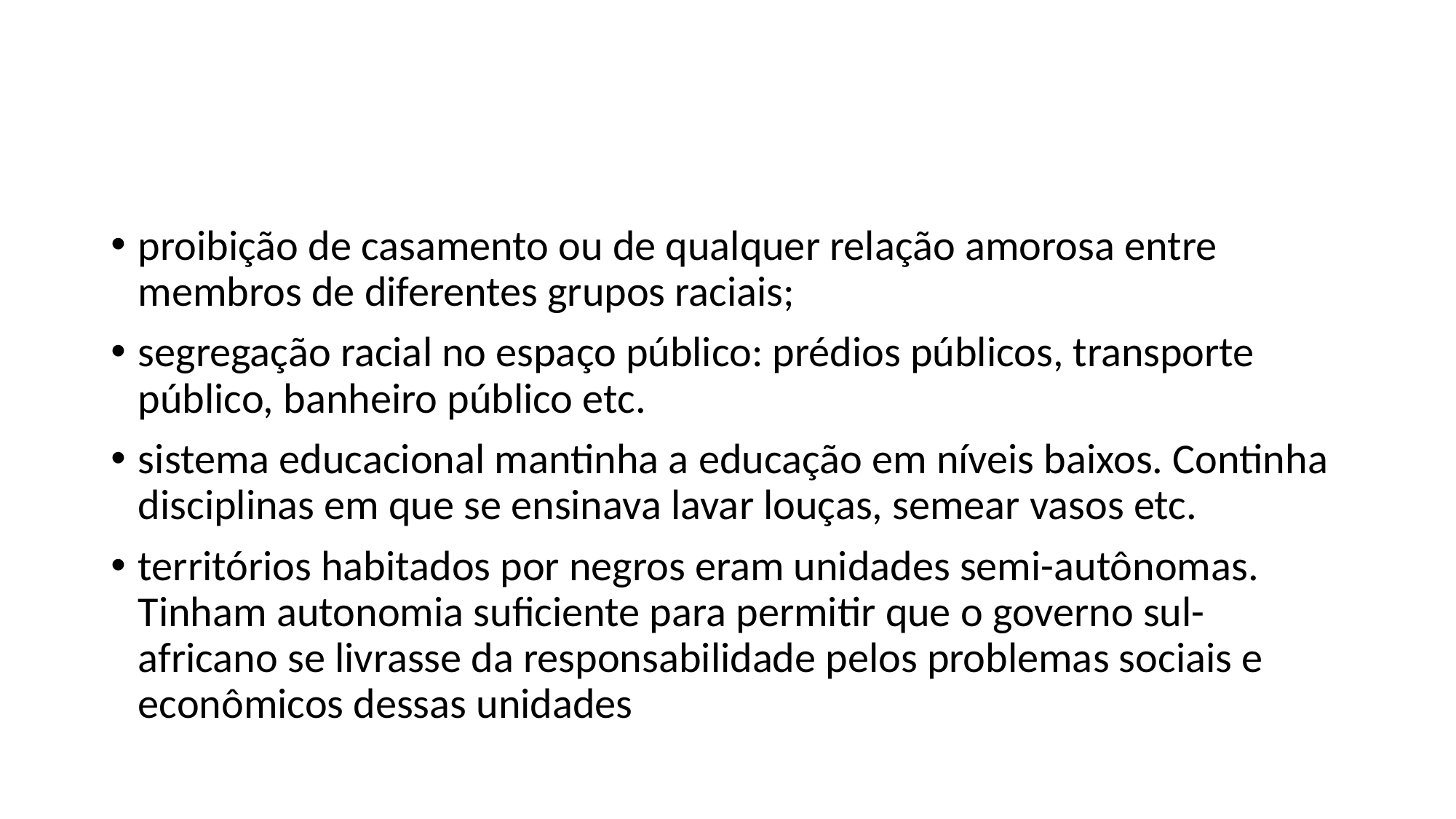

#
proibição de casamento ou de qualquer relação amorosa entre membros de diferentes grupos raciais;
segregação racial no espaço público: prédios públicos, transporte público, banheiro público etc.
sistema educacional mantinha a educação em níveis baixos. Continha disciplinas em que se ensinava lavar louças, semear vasos etc.
territórios habitados por negros eram unidades semi-autônomas. Tinham autonomia suficiente para permitir que o governo sul-africano se livrasse da responsabilidade pelos problemas sociais e econômicos dessas unidades